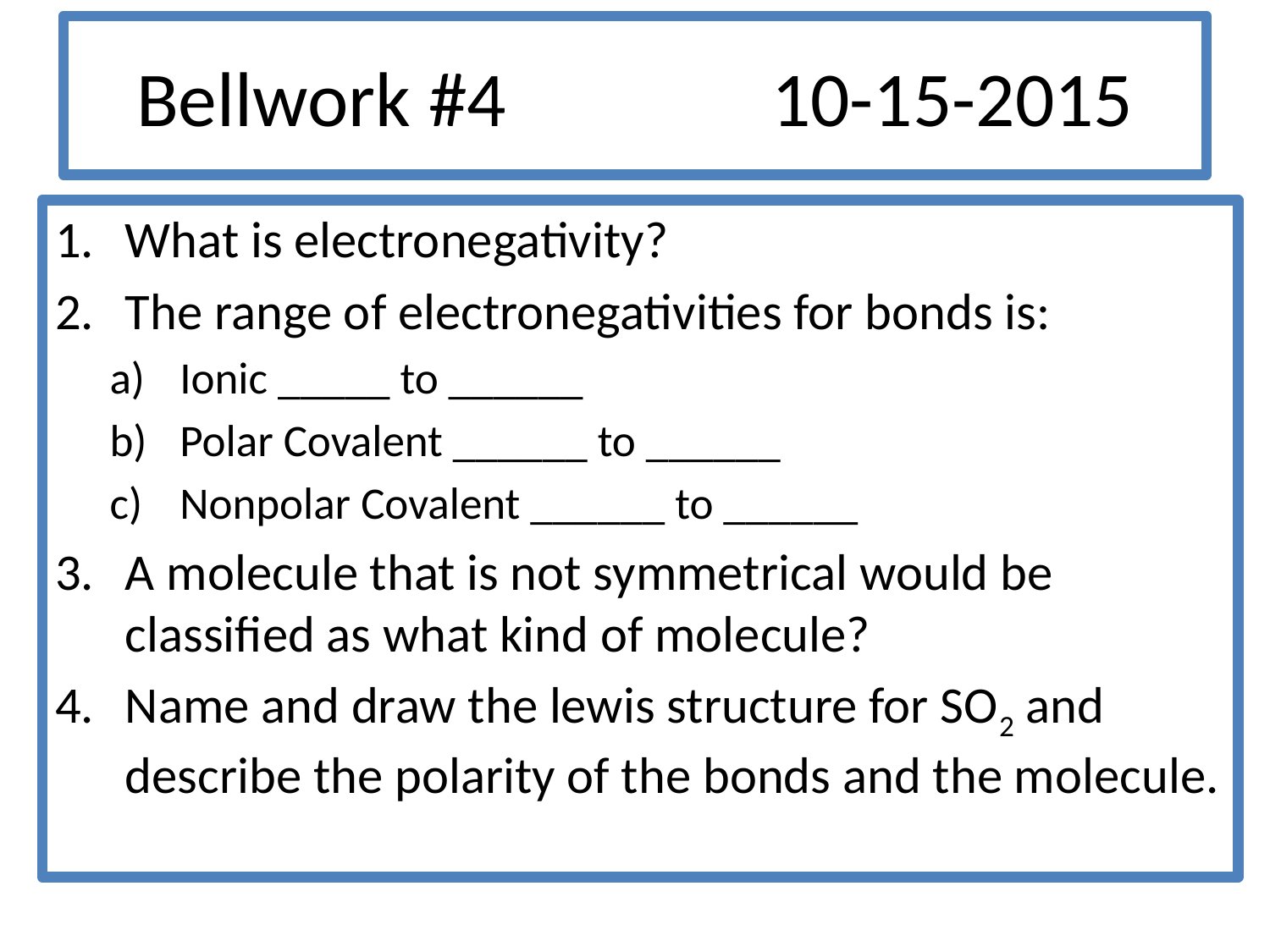

# Bellwork #4			10-15-2015
What is electronegativity?
The range of electronegativities for bonds is:
Ionic _____ to ______
Polar Covalent ______ to ______
Nonpolar Covalent ______ to ______
A molecule that is not symmetrical would be classified as what kind of molecule?
Name and draw the lewis structure for SO2 and describe the polarity of the bonds and the molecule.